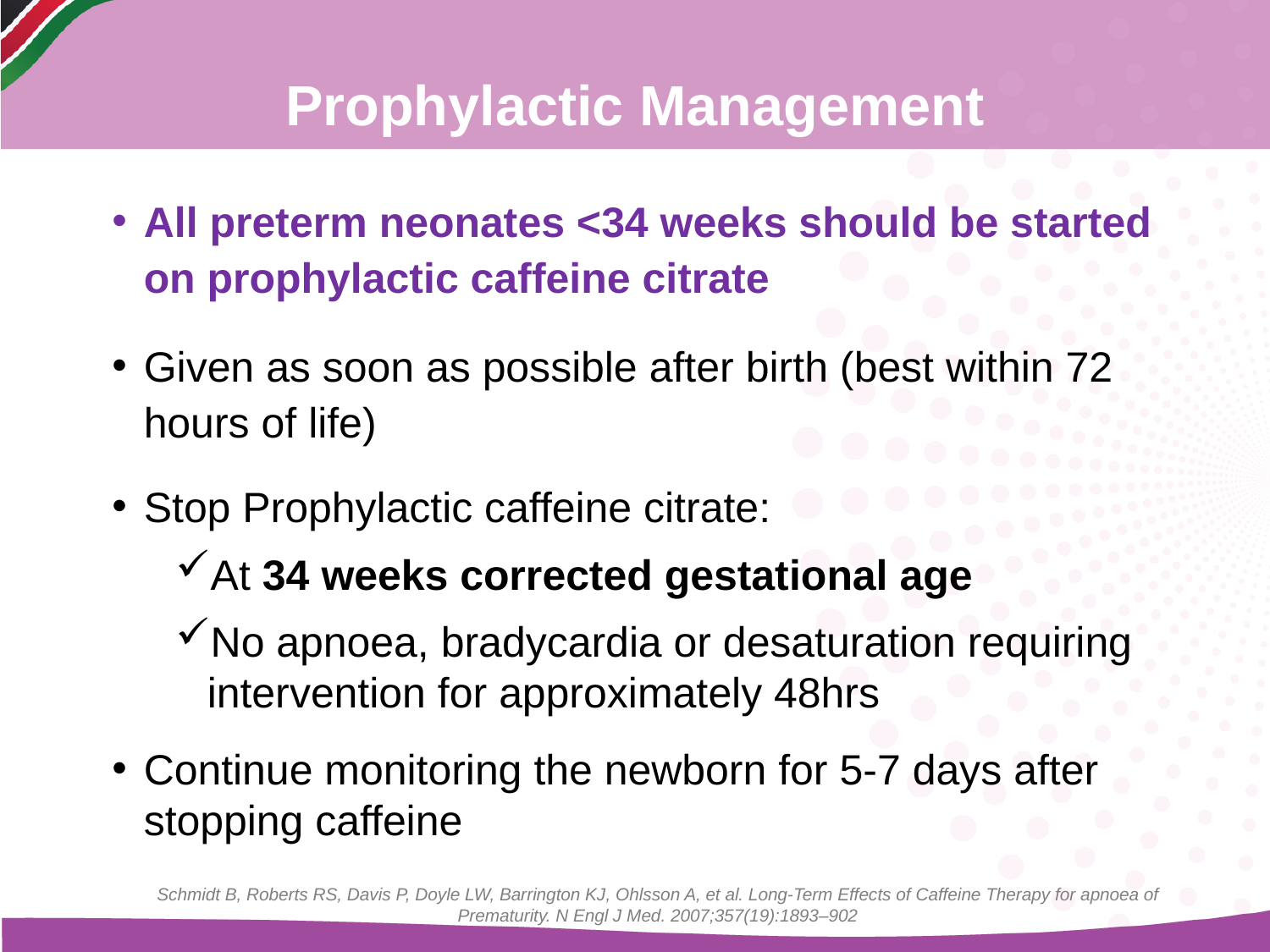

Prophylactic Management
All preterm neonates <34 weeks should be started on prophylactic caffeine citrate
Given as soon as possible after birth (best within 72 hours of life)
Stop Prophylactic caffeine citrate:
At 34 weeks corrected gestational age
No apnoea, bradycardia or desaturation requiring intervention for approximately 48hrs
Continue monitoring the newborn for 5-7 days after stopping caffeine

Schmidt B, Roberts RS, Davis P, Doyle LW, Barrington KJ, Ohlsson A, et al. Long-Term Effects of Caffeine Therapy for apnoea of Prematurity. N Engl J Med. 2007;357(19):1893–902